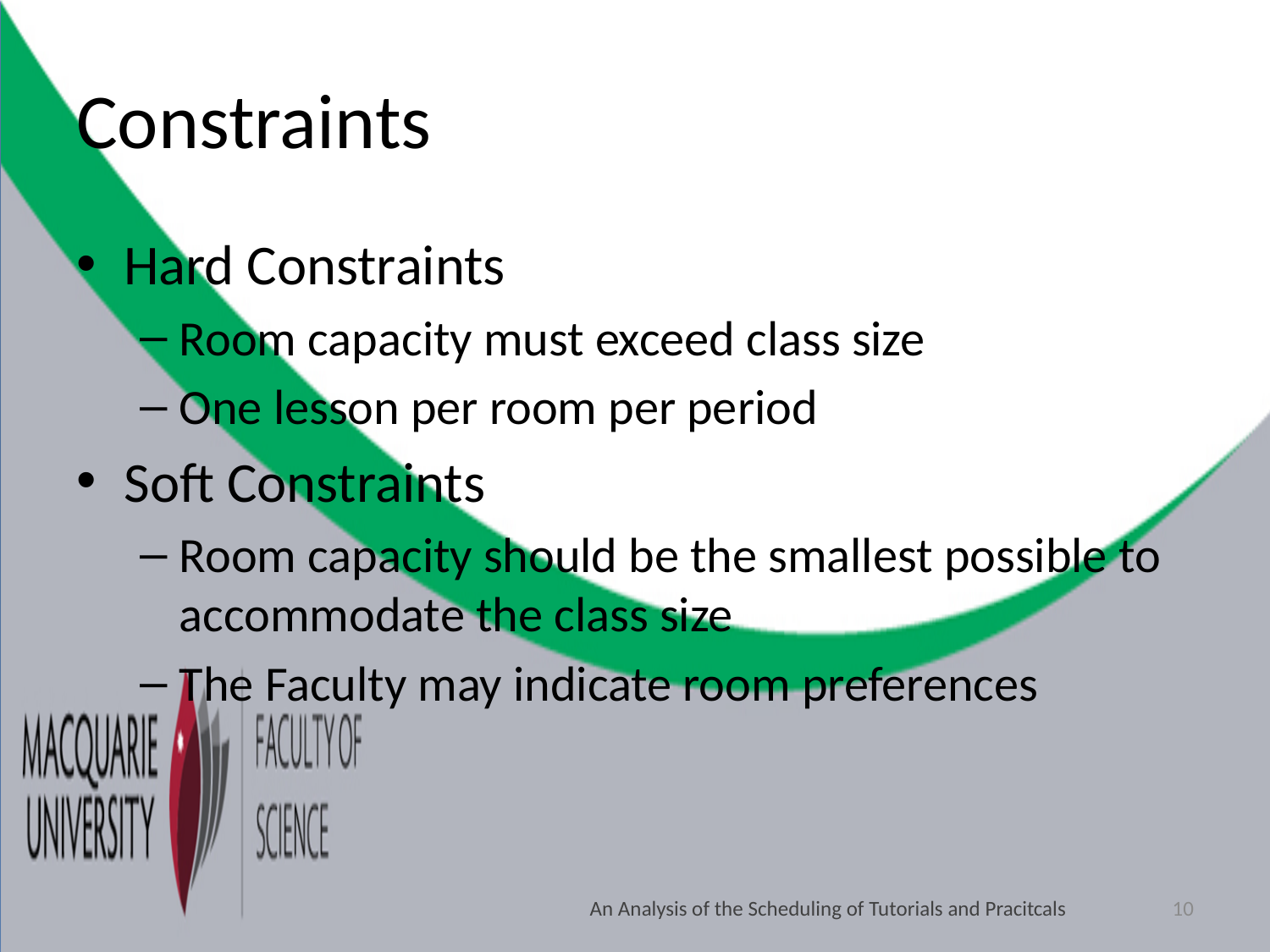

# Constraints
Hard Constraints
Room capacity must exceed class size
One lesson per room per period
Soft Constraints
Room capacity should be the smallest possible to accommodate the class size
The Faculty may indicate room preferences

An Analysis of the Scheduling of Tutorials and Pracitcals
10